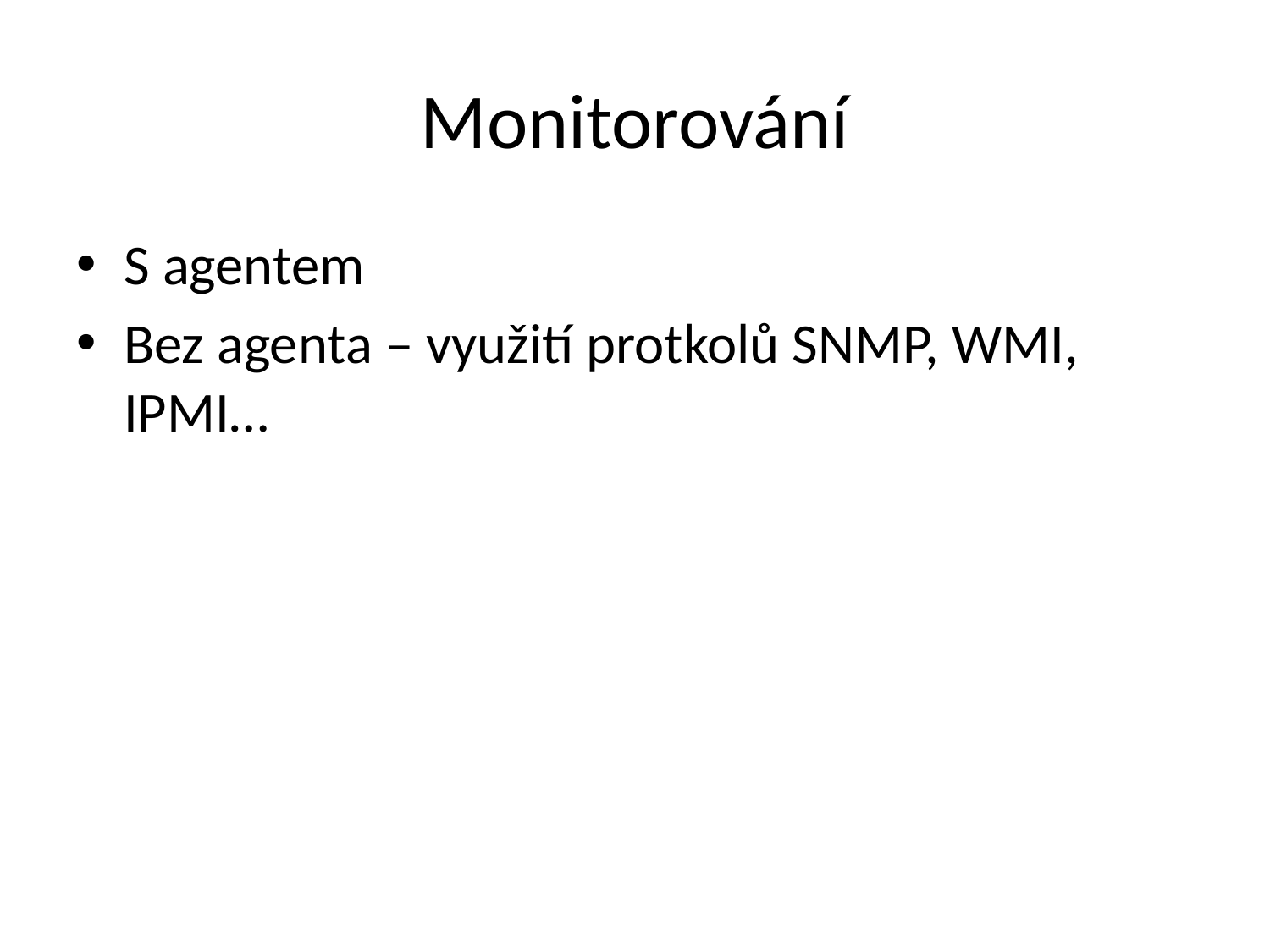

# Monitorování
S agentem
Bez agenta – využití protkolů SNMP, WMI, IPMI…